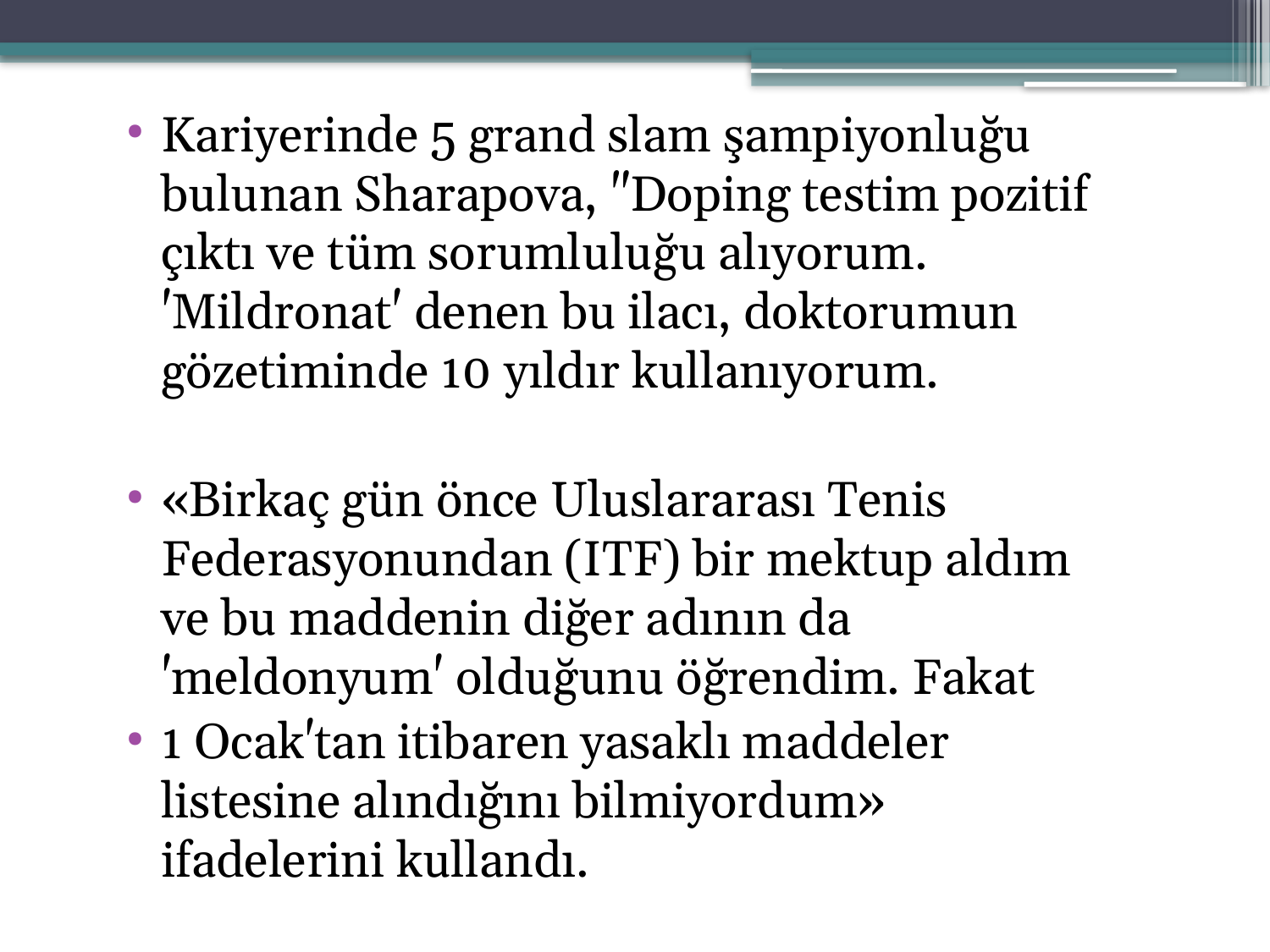

Kariyerinde 5 grand slam şampiyonluğu bulunan Sharapova, "Doping testim pozitif çıktı ve tüm sorumluluğu alıyorum. 'Mildronat' denen bu ilacı, doktorumun gözetiminde 10 yıldır kullanıyorum.

«Birkaç gün önce Uluslararası Tenis Federasyonundan (ITF) bir mektup aldım ve bu maddenin diğer adının da 'meldonyum' olduğunu öğrendim. Fakat
1 Ocak'tan itibaren yasaklı maddeler listesine alındığını bilmiyordum» ifadelerini kullandı.